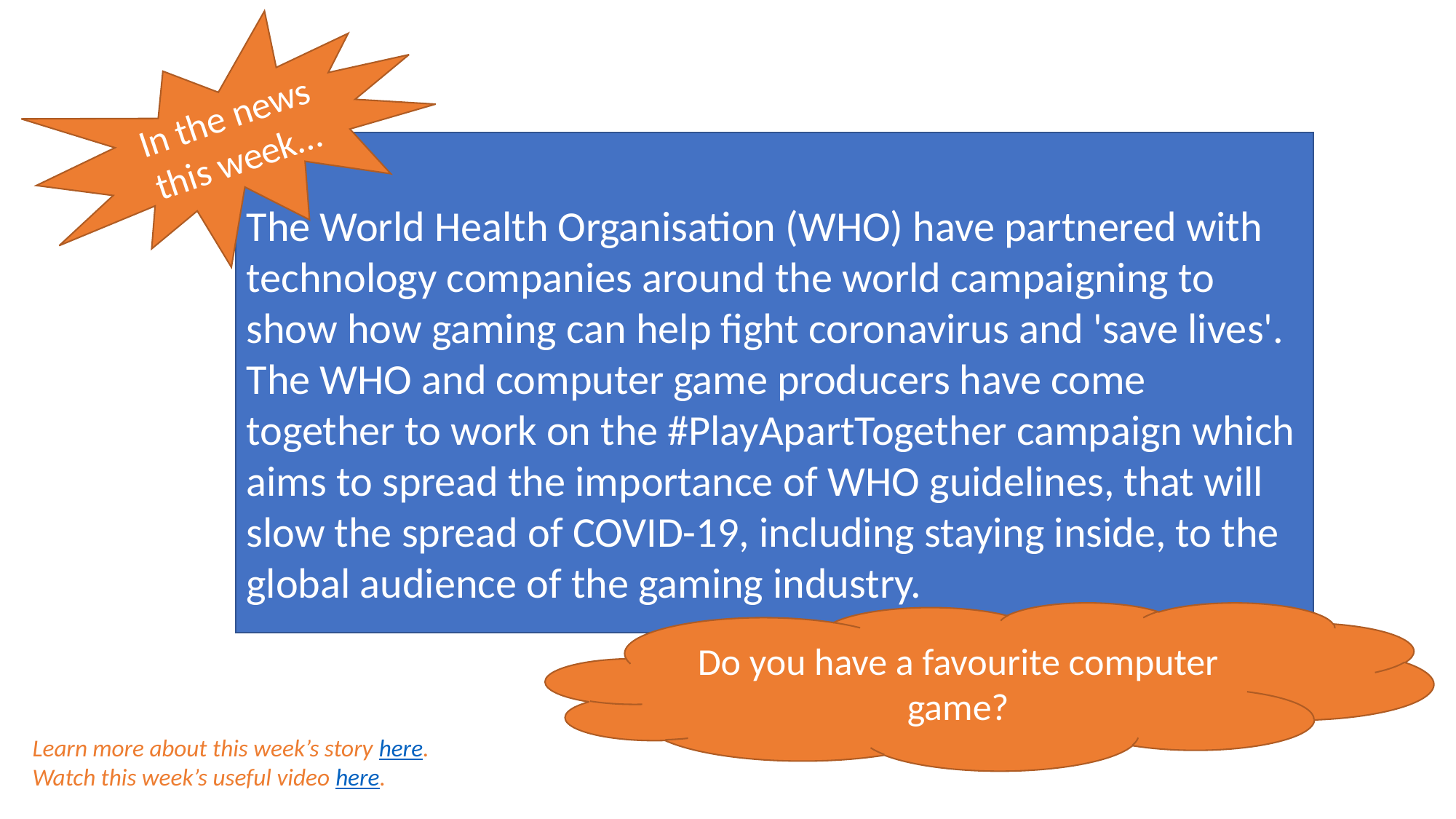

In the news this week…

The World Health Organisation (WHO) have partnered with technology companies around the world campaigning to show how gaming can help fight coronavirus and 'save lives'. The WHO and computer game producers have come together to work on the #PlayApartTogether campaign which aims to spread the importance of WHO guidelines, that will slow the spread of COVID-19, including staying inside, to the global audience of the gaming industry.
Do you have a favourite computer game?
Learn more about this week’s story here.
Watch this week’s useful video here.